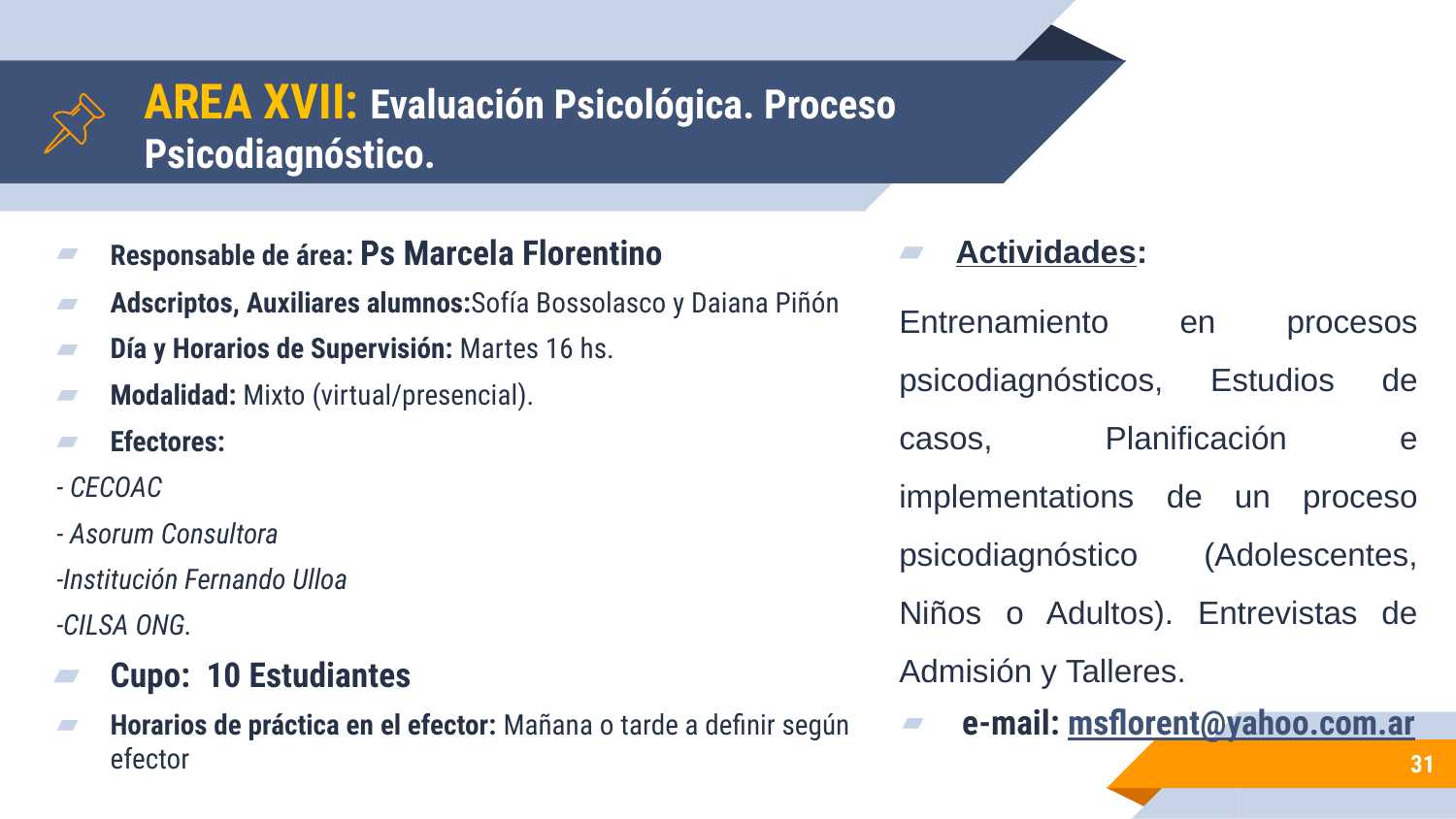

# AREA XVII: Evaluación Psicológica. Proceso Psicodiagnóstico.

Responsable de área: Ps Marcela Florentino
Adscriptos, Auxiliares alumnos:Sofía Bossolasco y Daiana Piñón
Día y Horarios de Supervisión: Martes 16 hs.
Modalidad: Mixto (virtual/presencial).
Efectores:
- CECOAC
- Asorum Consultora
-Institución Fernando Ulloa
-CILSA ONG.
Cupo:  10 Estudiantes
Horarios de práctica en el efector: Mañana o tarde a definir según efector

Actividades:
Entrenamiento en procesos psicodiagnósticos, Estudios de casos, Planificación e implementations de un proceso psicodiagnóstico (Adolescentes, Niños o Adultos). Entrevistas de Admisión y Talleres.
 e-mail: msflorent@yahoo.com.ar
31